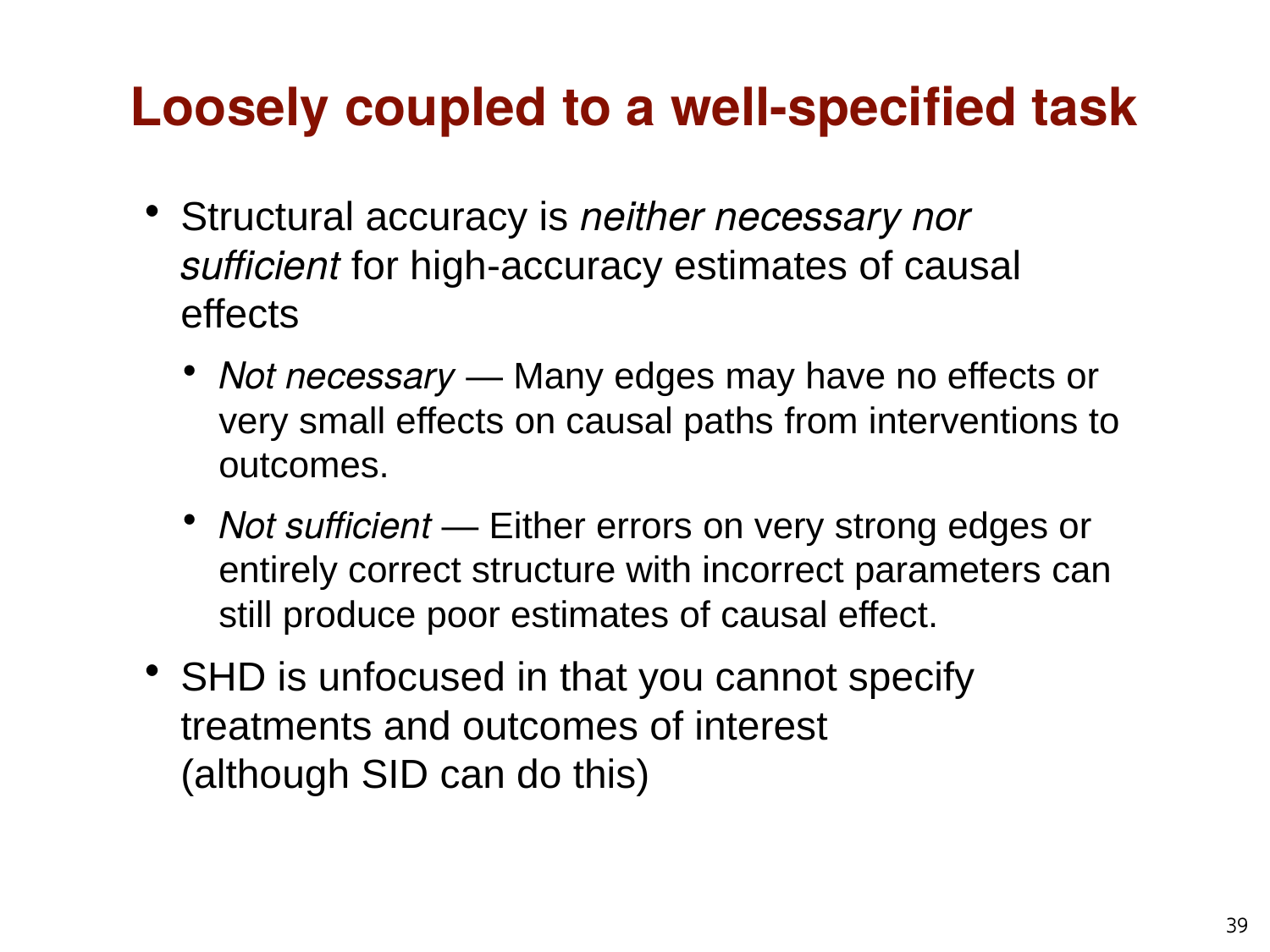

# Loosely coupled to a well-specified task
Structural accuracy is neither necessary nor sufficient for high-accuracy estimates of causal effects
Not necessary — Many edges may have no effects or very small effects on causal paths from interventions to outcomes.
Not sufficient — Either errors on very strong edges or entirely correct structure with incorrect parameters can still produce poor estimates of causal effect.
SHD is unfocused in that you cannot specify treatments and outcomes of interest
(although SID can do this)
39